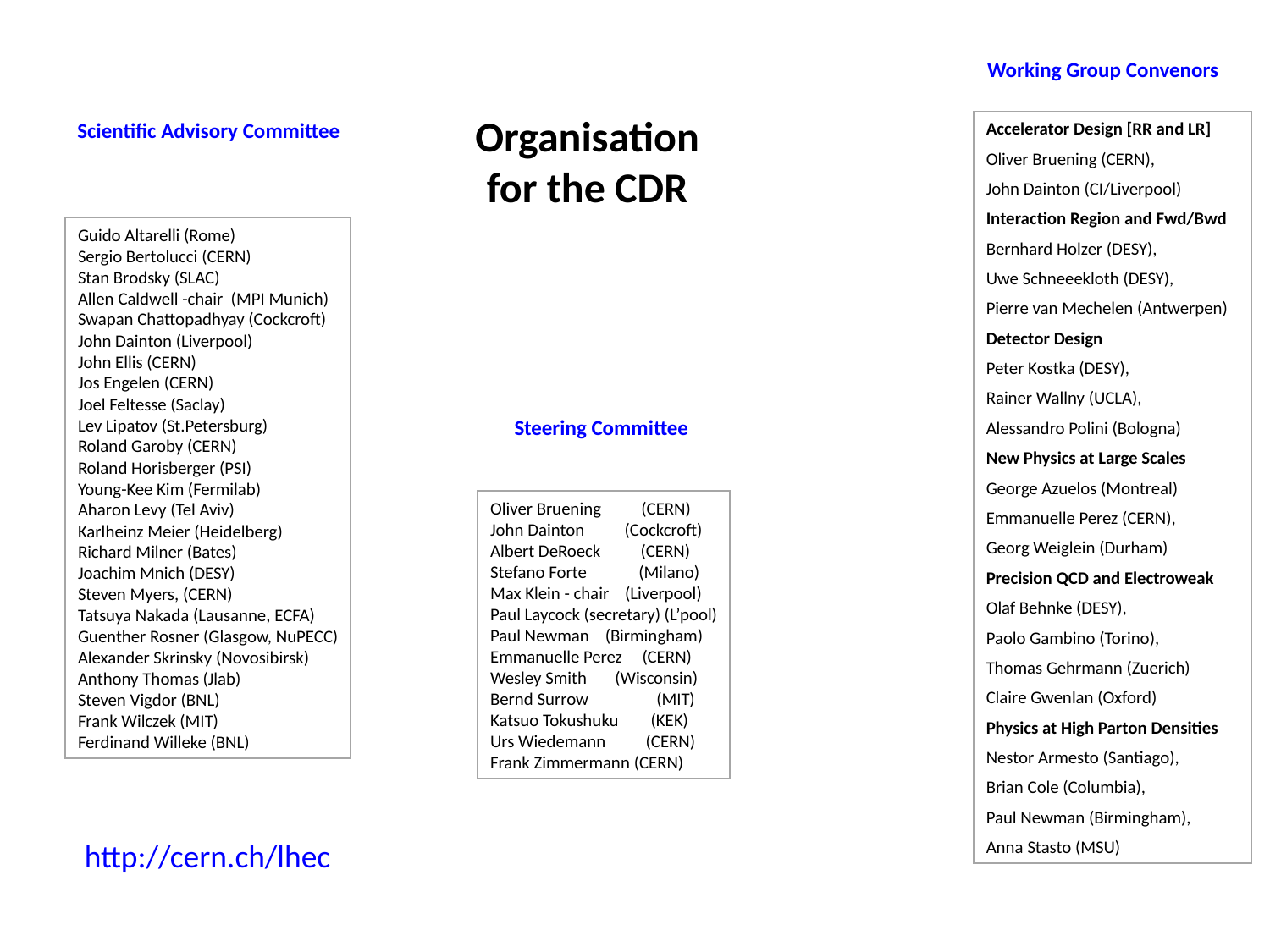

Working Group Convenors
# Organisation for the CDR
Scientific Advisory Committee
Accelerator Design [RR and LR]
Oliver Bruening (CERN),
John Dainton (CI/Liverpool)
Interaction Region and Fwd/Bwd
Bernhard Holzer (DESY),
Uwe Schneeekloth (DESY),
Pierre van Mechelen (Antwerpen)
Detector Design
Peter Kostka (DESY),
Rainer Wallny (UCLA),
Alessandro Polini (Bologna)
New Physics at Large Scales
George Azuelos (Montreal)
Emmanuelle Perez (CERN),
Georg Weiglein (Durham)
Precision QCD and Electroweak
Olaf Behnke (DESY),
Paolo Gambino (Torino),
Thomas Gehrmann (Zuerich)
Claire Gwenlan (Oxford)
Physics at High Parton Densities
Nestor Armesto (Santiago),
Brian Cole (Columbia),
Paul Newman (Birmingham),
Anna Stasto (MSU)
Guido Altarelli (Rome)
Sergio Bertolucci (CERN)
Stan Brodsky (SLAC)
Allen Caldwell -chair  (MPI Munich)
Swapan Chattopadhyay (Cockcroft)
John Dainton (Liverpool)
John Ellis (CERN)
Jos Engelen (CERN)
Joel Feltesse (Saclay)
Lev Lipatov (St.Petersburg)
Roland Garoby (CERN)
Roland Horisberger (PSI)
Young-Kee Kim (Fermilab)
Aharon Levy (Tel Aviv)
Karlheinz Meier (Heidelberg)
Richard Milner (Bates)
Joachim Mnich (DESY)
Steven Myers, (CERN)
Tatsuya Nakada (Lausanne, ECFA)
Guenther Rosner (Glasgow, NuPECC)
Alexander Skrinsky (Novosibirsk)
Anthony Thomas (Jlab)
Steven Vigdor (BNL)
Frank Wilczek (MIT)
Ferdinand Willeke (BNL)
Steering Committee
Oliver Bruening          (CERN)
John Dainton          (Cockcroft)
Albert DeRoeck          (CERN)
Stefano Forte             (Milano)
Max Klein - chair    (Liverpool)
Paul Laycock (secretary) (L’pool)
Paul Newman    (Birmingham)
Emmanuelle Perez     (CERN)
Wesley Smith       (Wisconsin)
Bernd Surrow                 (MIT)
Katsuo Tokushuku        (KEK)
Urs Wiedemann          (CERN))
Frank Zimmermann (CERN)
 http://cern.ch/lhec